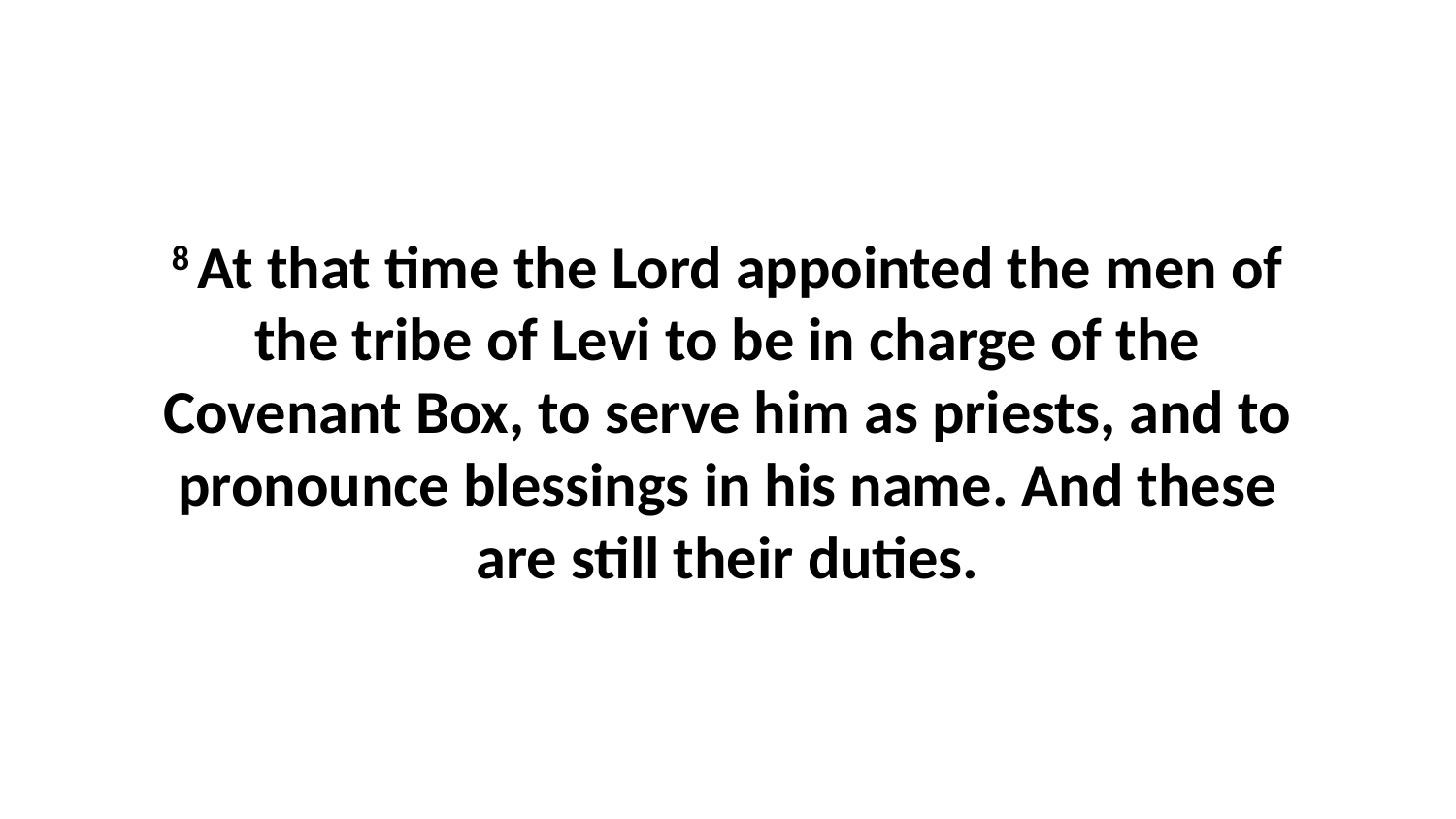

8 At that time the Lord appointed the men of the tribe of Levi to be in charge of the Covenant Box, to serve him as priests, and to pronounce blessings in his name. And these are still their duties.